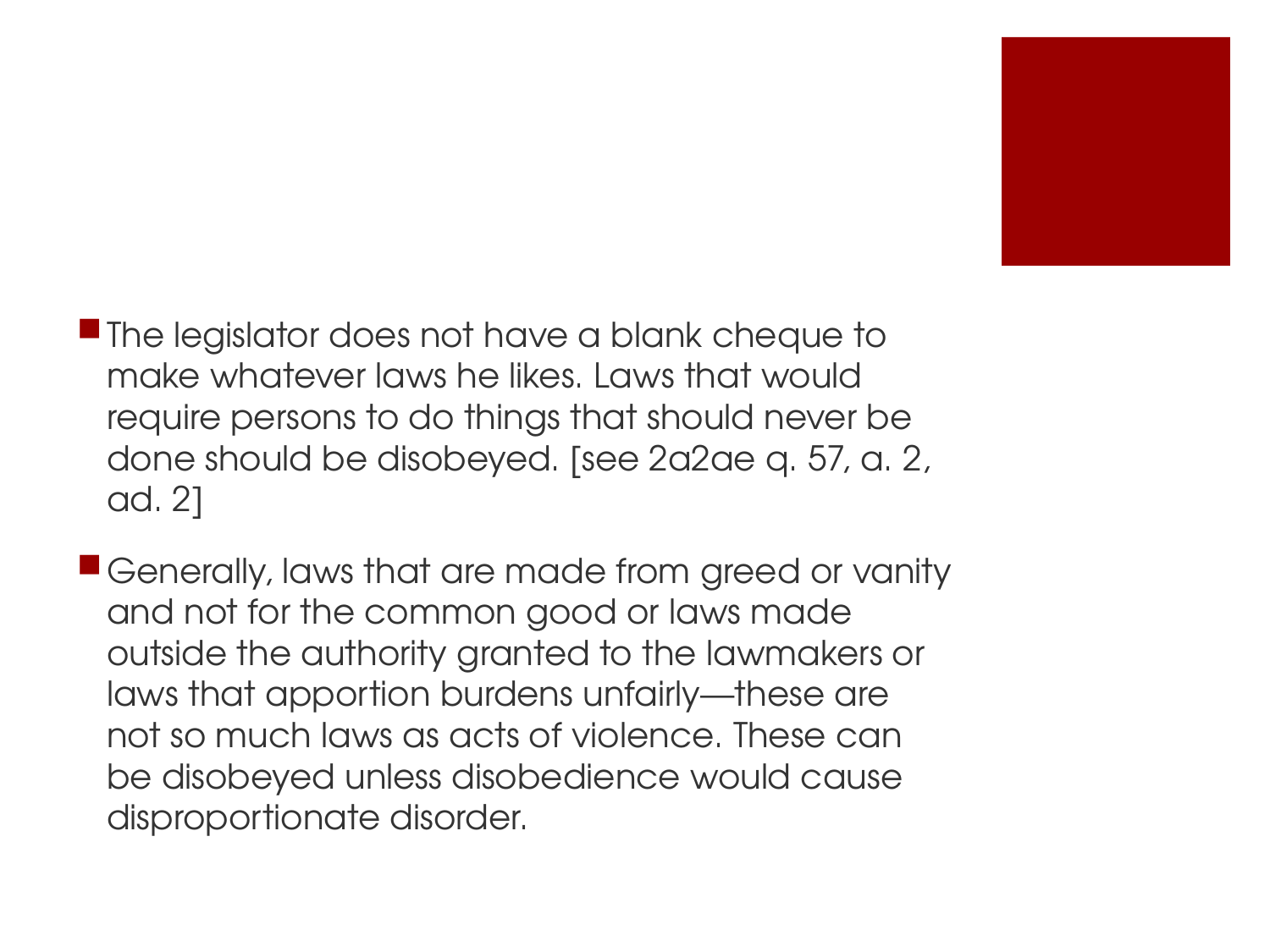

#
The legislator does not have a blank cheque to make whatever laws he likes. Laws that would require persons to do things that should never be done should be disobeyed. [see 2a2ae q. 57, a. 2, ad. 2]
Generally, laws that are made from greed or vanity and not for the common good or laws made outside the authority granted to the lawmakers or laws that apportion burdens unfairly—these are not so much laws as acts of violence. These can be disobeyed unless disobedience would cause disproportionate disorder.